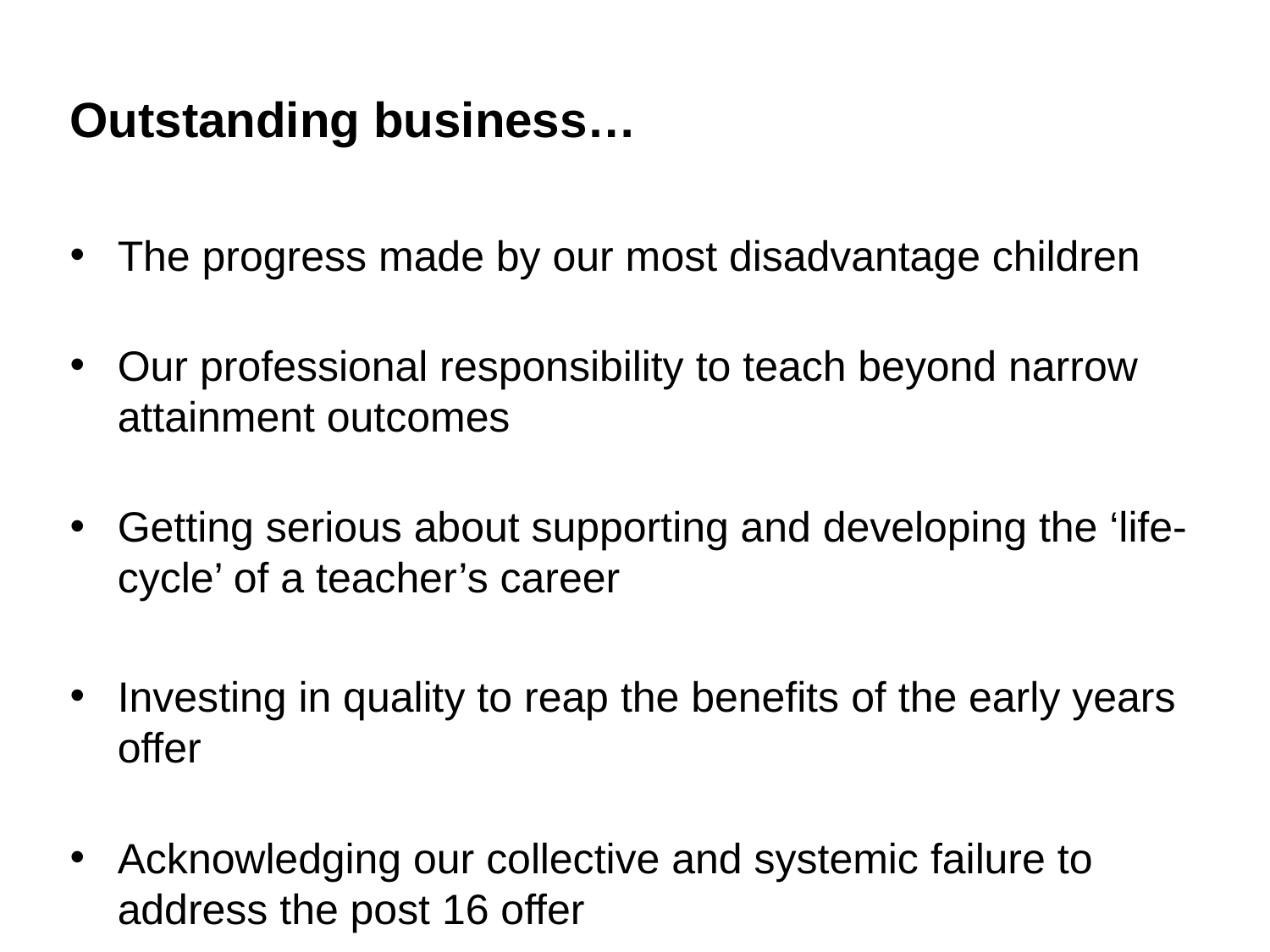

# Outstanding business…
The progress made by our most disadvantage children
Our professional responsibility to teach beyond narrow attainment outcomes
Getting serious about supporting and developing the ‘life-cycle’ of a teacher’s career

Investing in quality to reap the benefits of the early years offer
Acknowledging our collective and systemic failure to address the post 16 offer